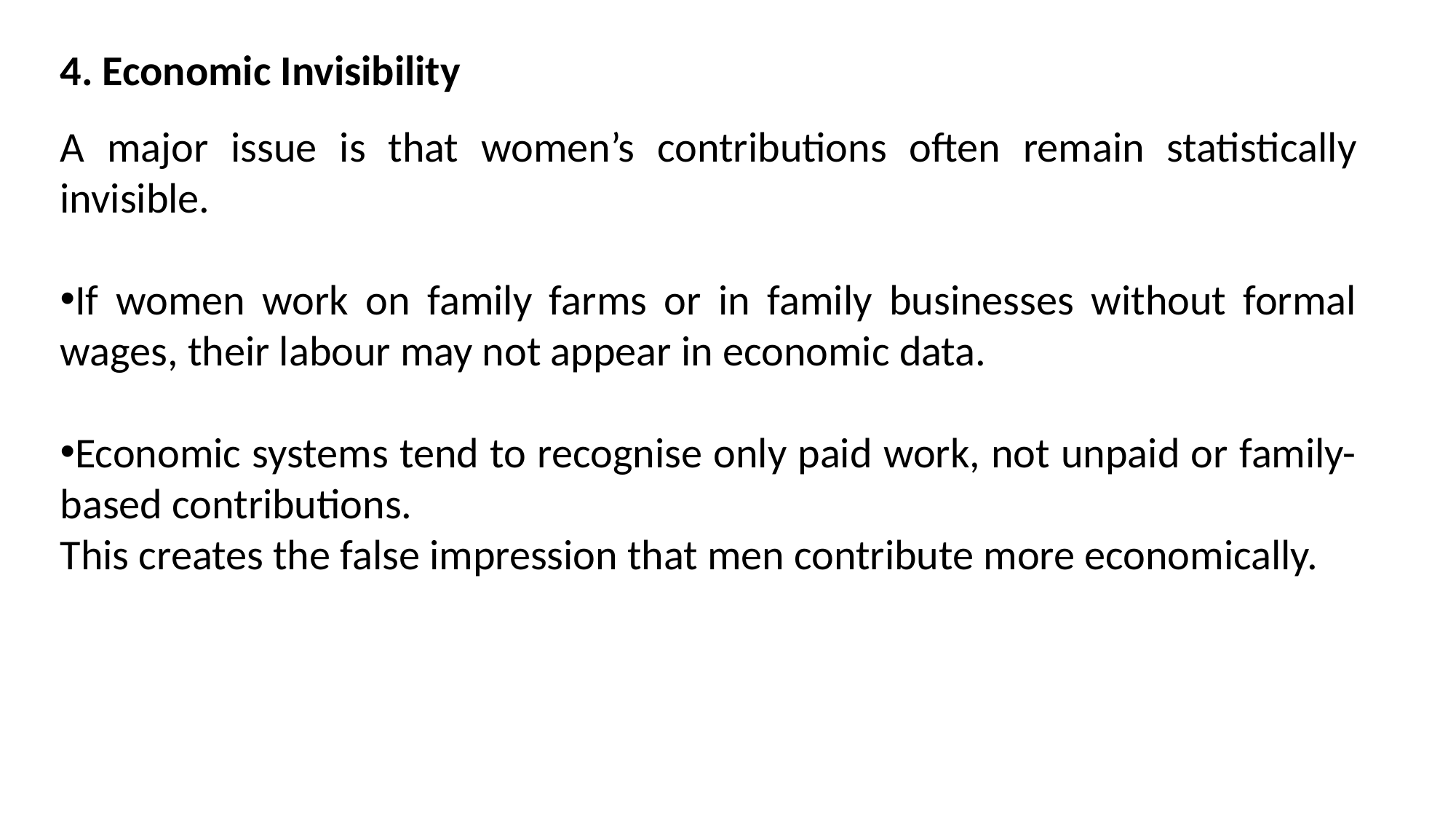

4. Economic Invisibility
A major issue is that women’s contributions often remain statistically invisible.

If women work on family farms or in family businesses without formal wages, their labour may not appear in economic data.

Economic systems tend to recognise only paid work, not unpaid or family-based contributions.
This creates the false impression that men contribute more economically.